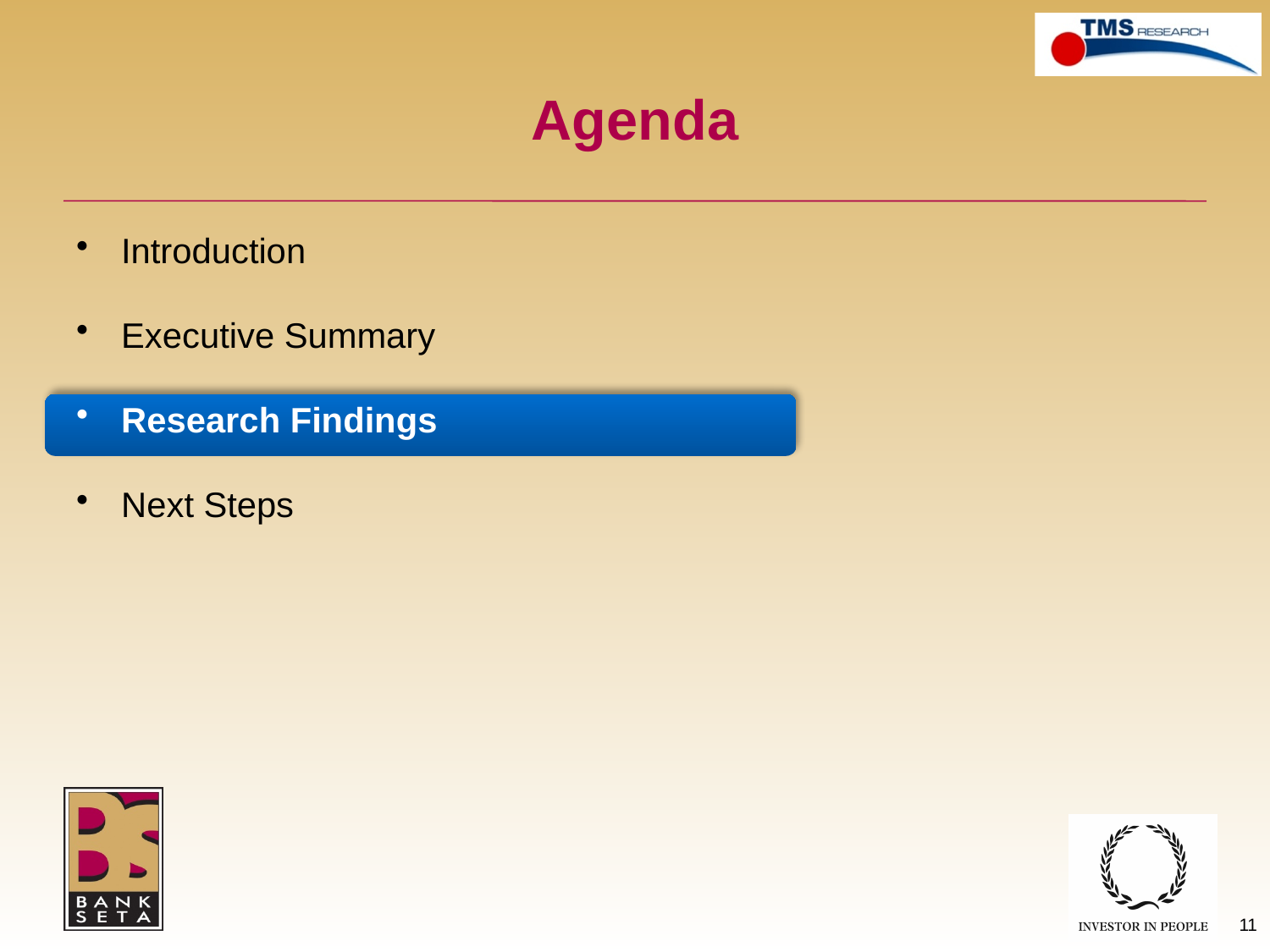

# Agenda
Introduction

Executive Summary

Research Findings

Next Steps

11